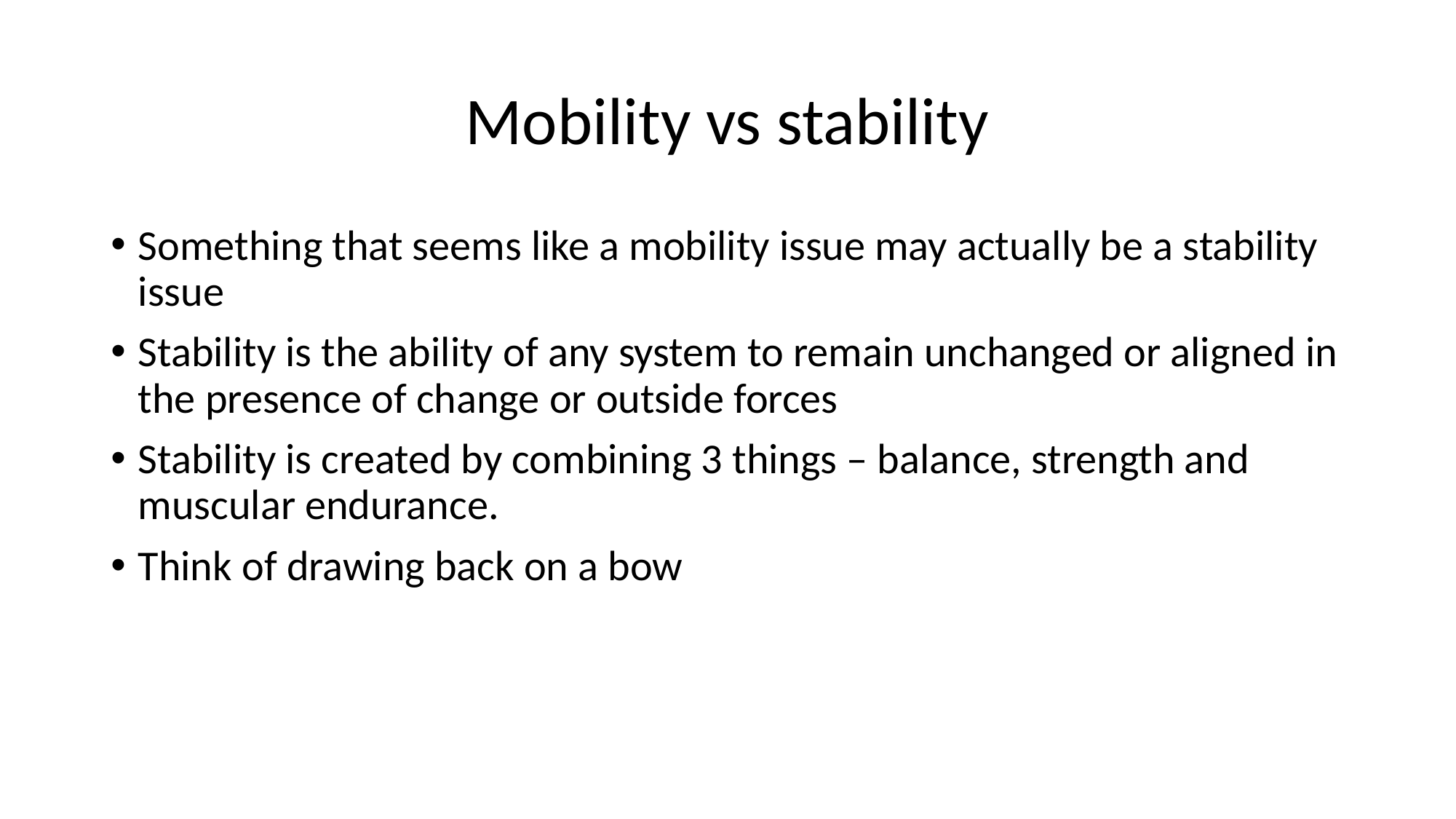

# Mobility vs stability
Something that seems like a mobility issue may actually be a stability issue
Stability is the ability of any system to remain unchanged or aligned in the presence of change or outside forces
Stability is created by combining 3 things – balance, strength and muscular endurance.
Think of drawing back on a bow